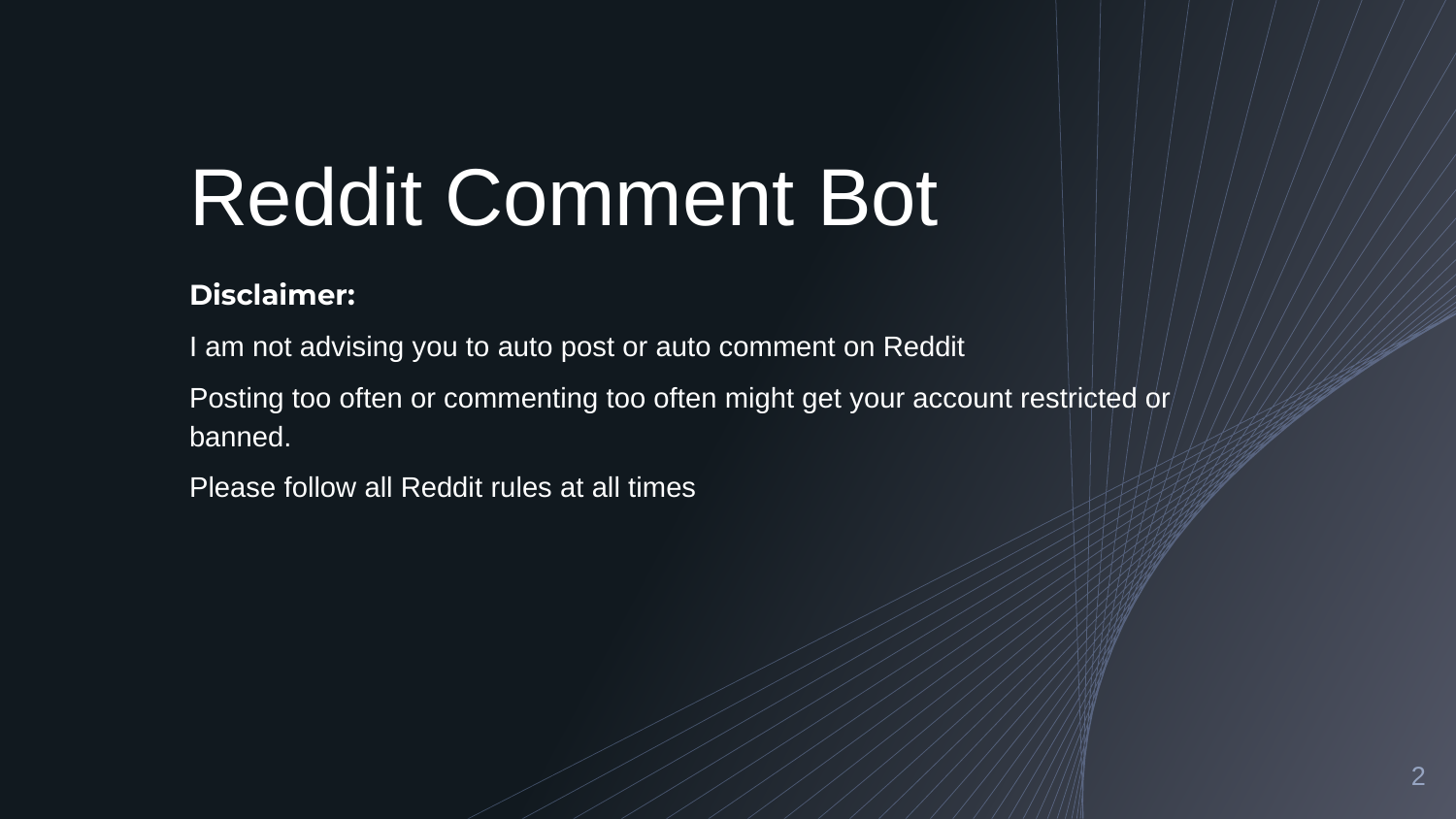

# Reddit Comment Bot
Disclaimer:
I am not advising you to auto post or auto comment on Reddit
Posting too often or commenting too often might get your account restricted or banned.
Please follow all Reddit rules at all times
2